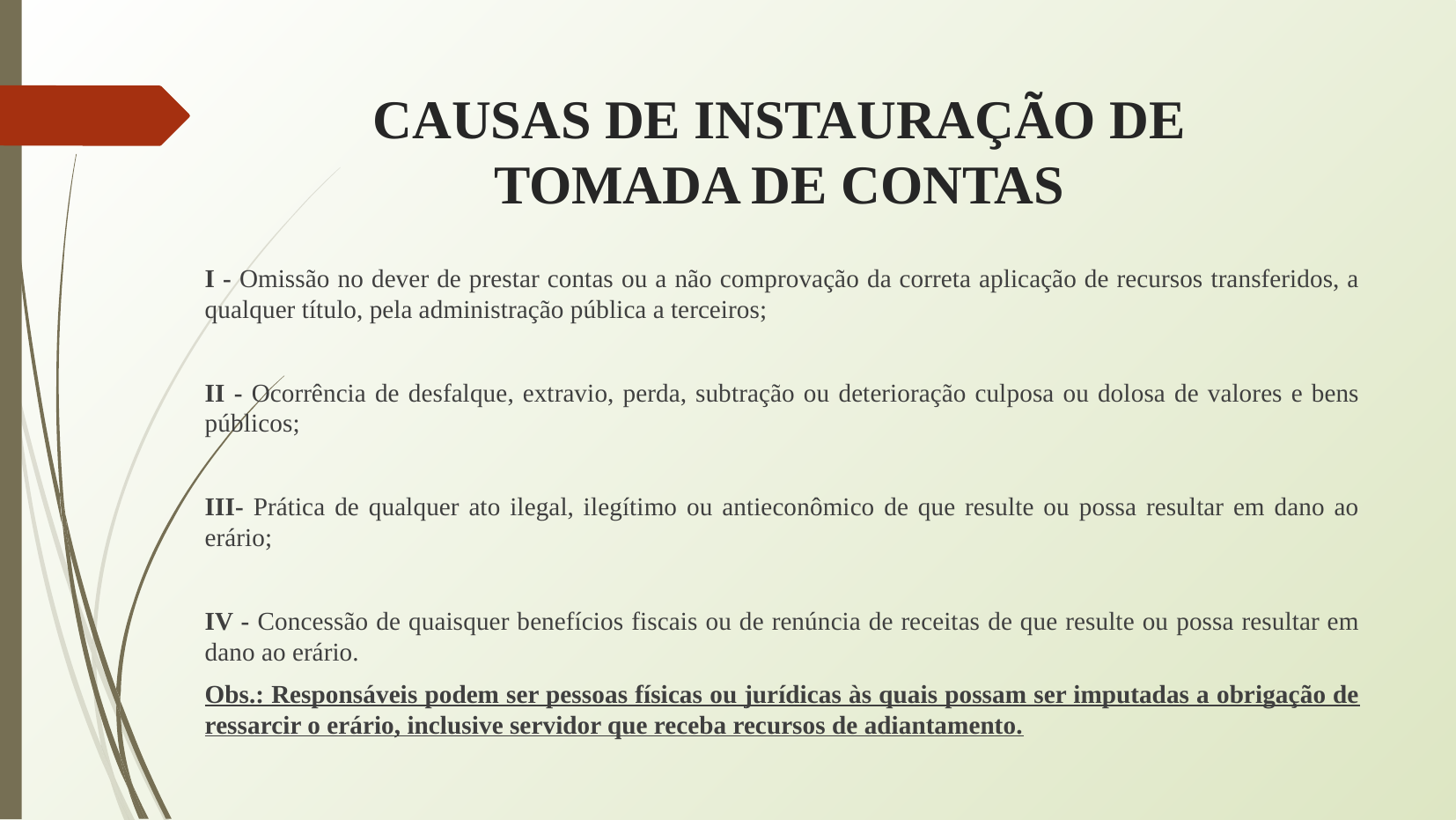

# CAUSAS DE INSTAURAÇÃO DE TOMADA DE CONTAS
I - Omissão no dever de prestar contas ou a não comprovação da correta aplicação de recursos transferidos, a qualquer título, pela administração pública a terceiros;

II - Ocorrência de desfalque, extravio, perda, subtração ou deterioração culposa ou dolosa de valores e bens públicos;

III- Prática de qualquer ato ilegal, ilegítimo ou antieconômico de que resulte ou possa resultar em dano ao erário;

IV - Concessão de quaisquer benefícios fiscais ou de renúncia de receitas de que resulte ou possa resultar em dano ao erário.
Obs.: Responsáveis podem ser pessoas físicas ou jurídicas às quais possam ser imputadas a obrigação de ressarcir o erário, inclusive servidor que receba recursos de adiantamento.